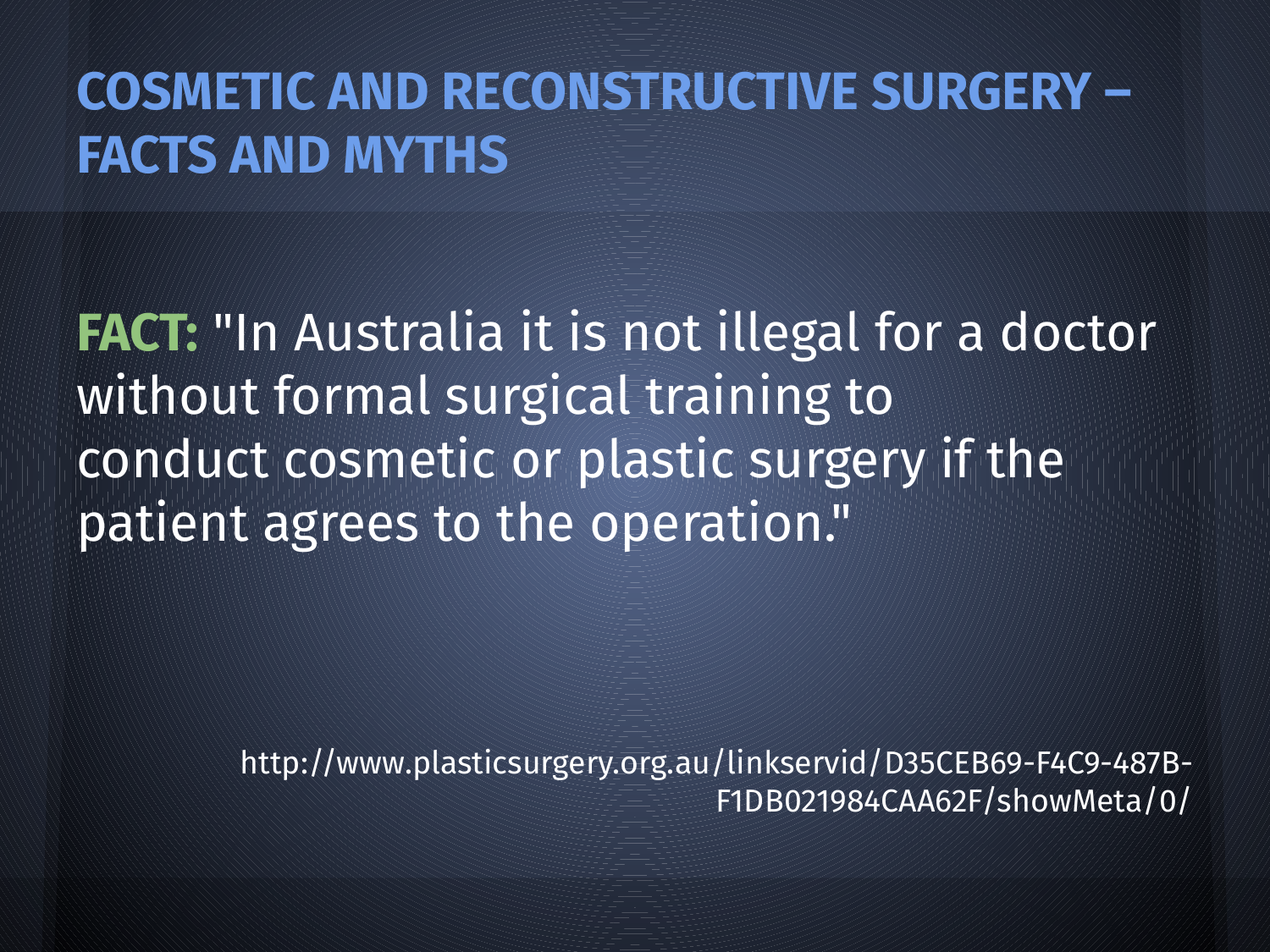

# COSMETIC AND RECONSTRUCTIVE SURGERY – FACTS AND MYTHS

FACT: "In Australia it is not illegal for a doctor without formal surgical training to
conduct cosmetic or plastic surgery if the patient agrees to the operation."

http://www.plasticsurgery.org.au/linkservid/D35CEB69-F4C9-487B-F1DB021984CAA62F/showMeta/0/